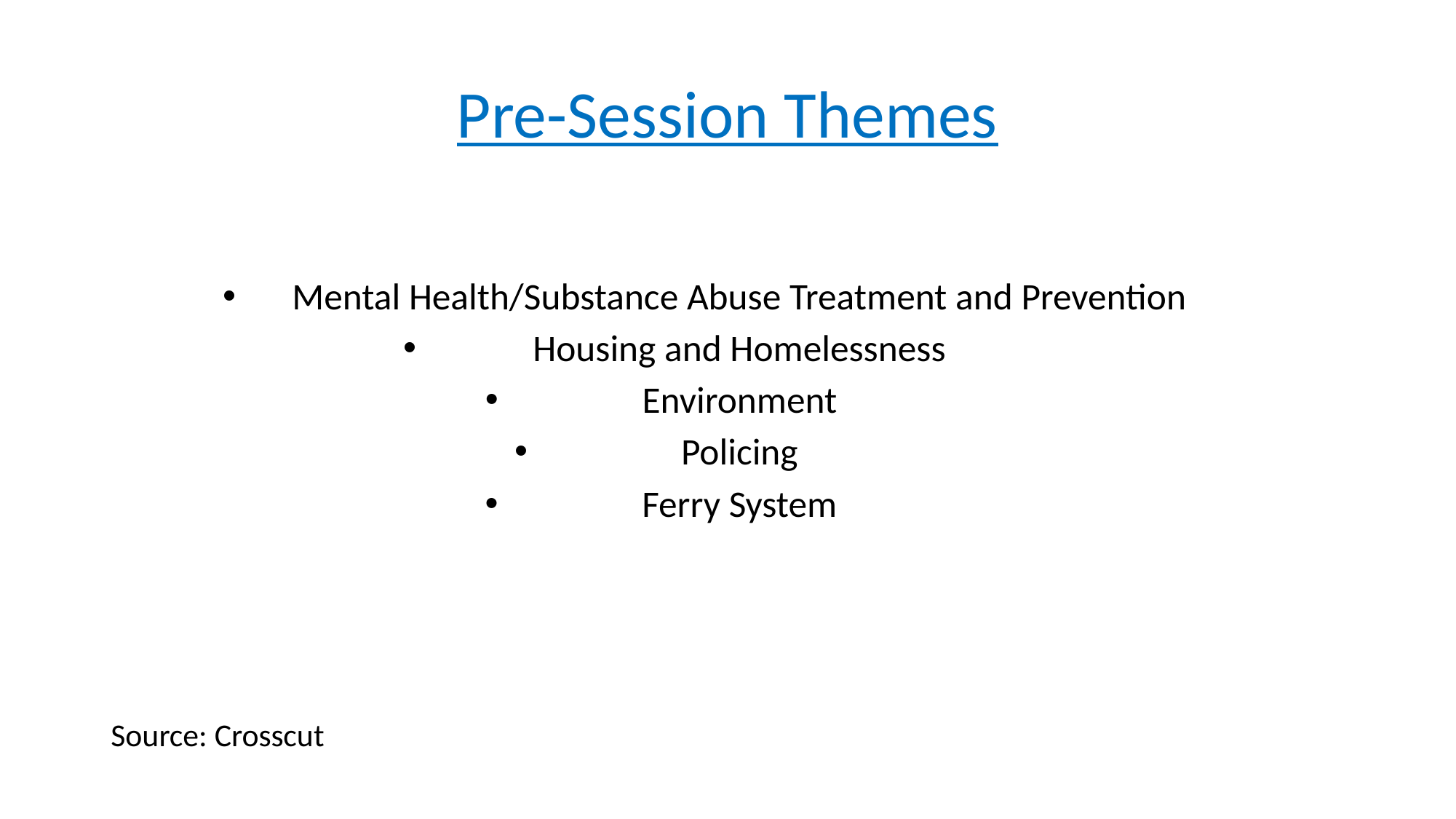

# Pre-Session Themes

Mental Health/Substance Abuse Treatment and Prevention
Housing and Homelessness
Environment
Policing
Ferry System

Source: Crosscut